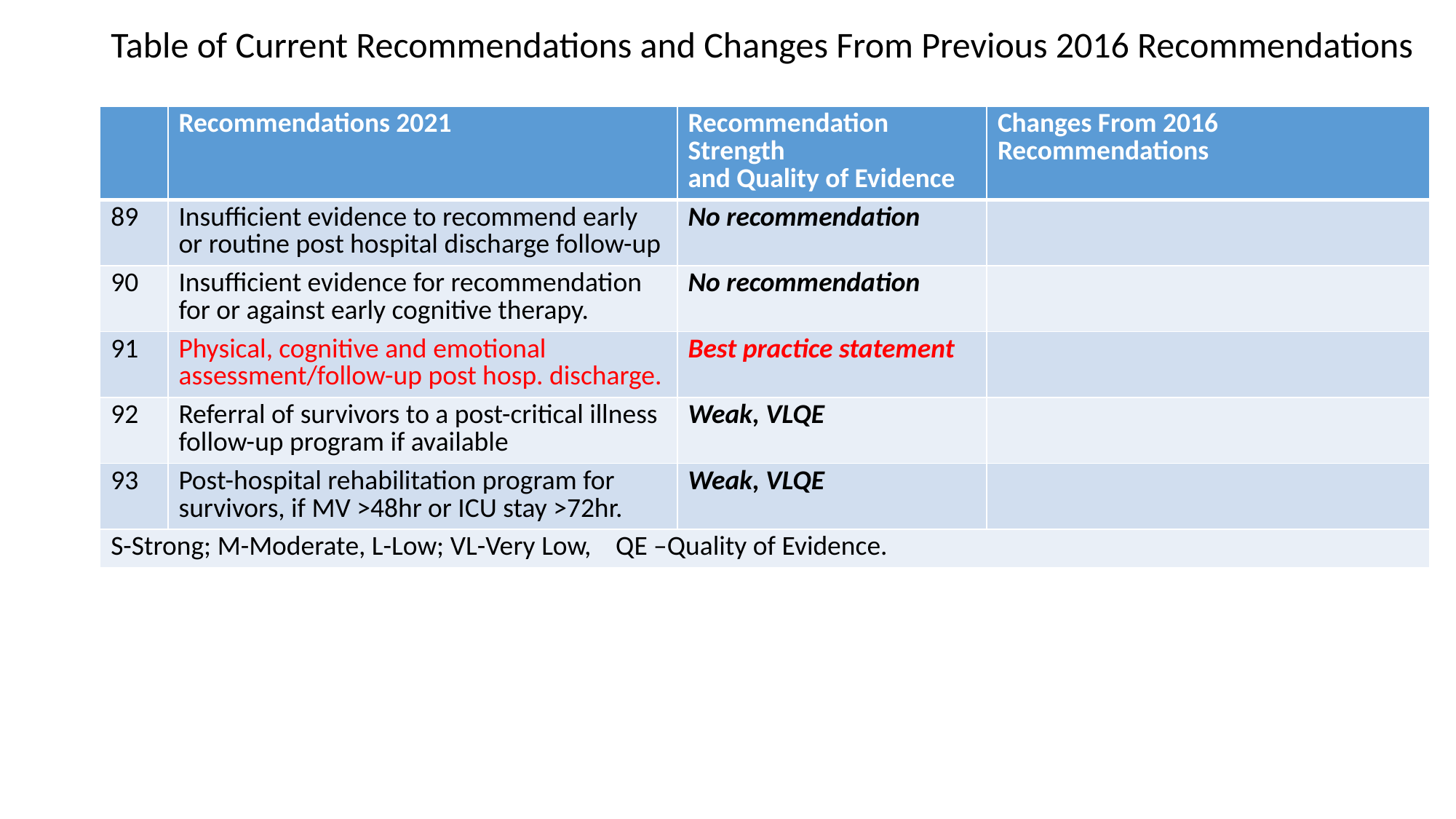

# Table of Current Recommendations and Changes From Previous 2016 Recommendations
|  | Recommendations 2021 | Recommendation Strength and Quality of Evidence | Changes From 2016 Recommendations |
| --- | --- | --- | --- |
| 89 | Insufficient evidence to recommend early or routine post hospital discharge follow-up | No recommendation |  |
| 90 | Insufficient evidence for recommendation for or against early cognitive therapy. | No recommendation |  |
| 91 | Physical, cognitive and emotional assessment/follow-up post hosp. discharge. | Best practice statement |  |
| 92 | Referral of survivors to a post-critical illness follow-up program if available | Weak, VLQE |  |
| 93 | Post-hospital rehabilitation program for survivors, if MV >48hr or ICU stay >72hr. | Weak, VLQE |  |
| S-Strong; M-Moderate, L-Low; VL-Very Low, QE –Quality of Evidence. |  |  |  |